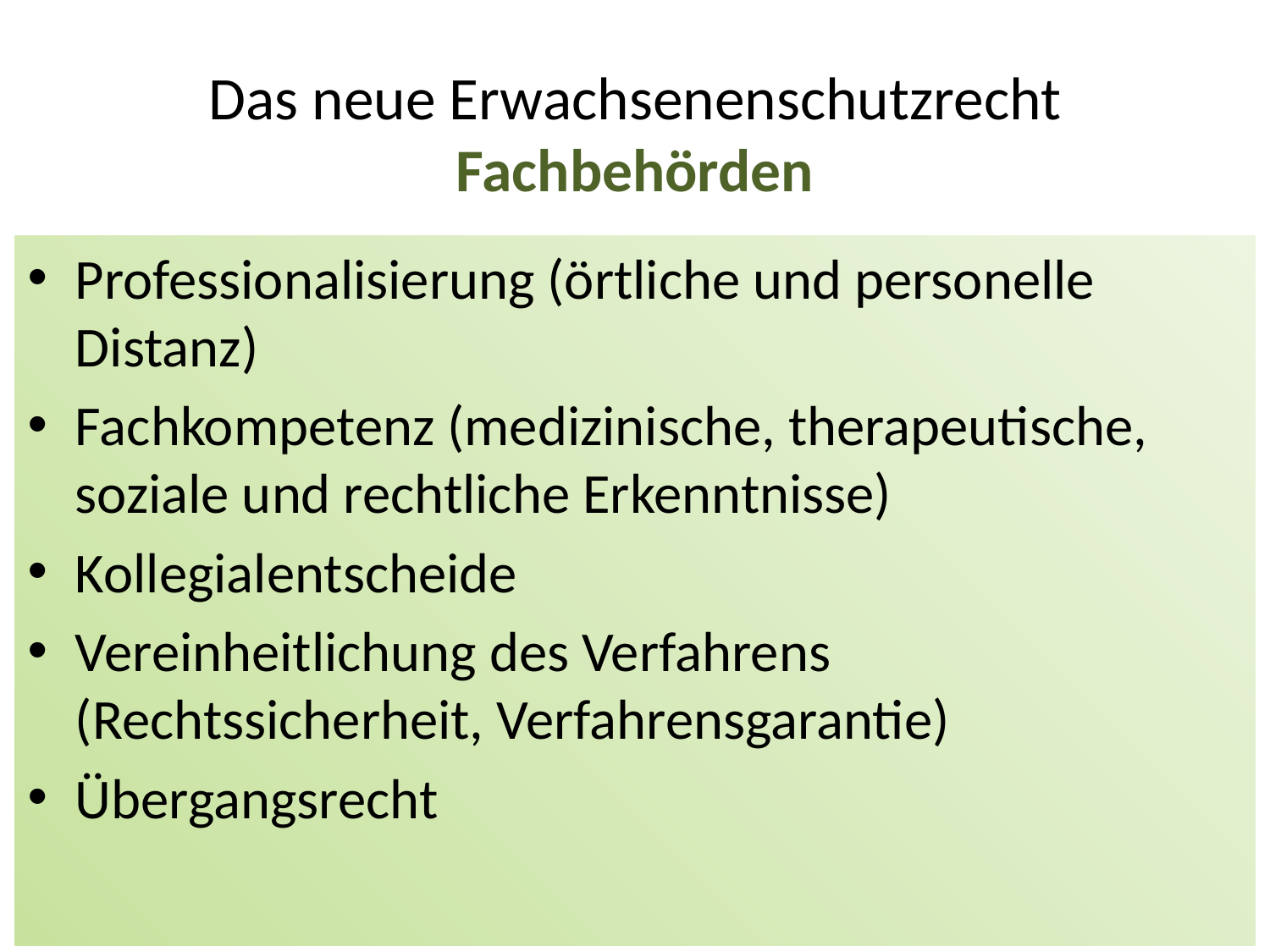

# Das neue Erwachsenenschutzrecht Fachbehörden
Professionalisierung (örtliche und personelle Distanz)
Fachkompetenz (medizinische, therapeutische, soziale und rechtliche Erkenntnisse)
Kollegialentscheide
Vereinheitlichung des Verfahrens (Rechtssicherheit, Verfahrensgarantie)
Übergangsrecht